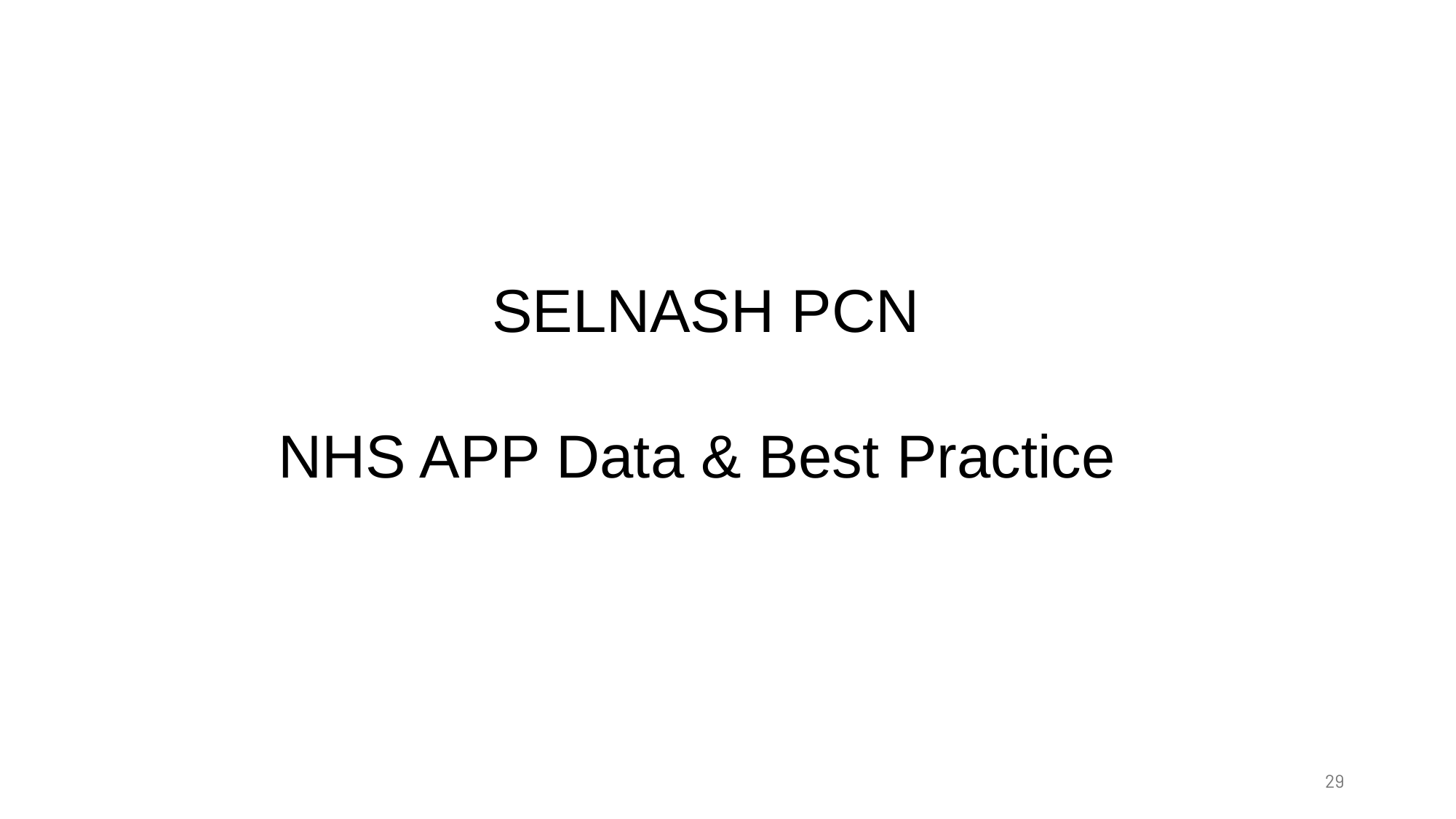

SELNASH PCN

NHS APP Data & Best Practice

29